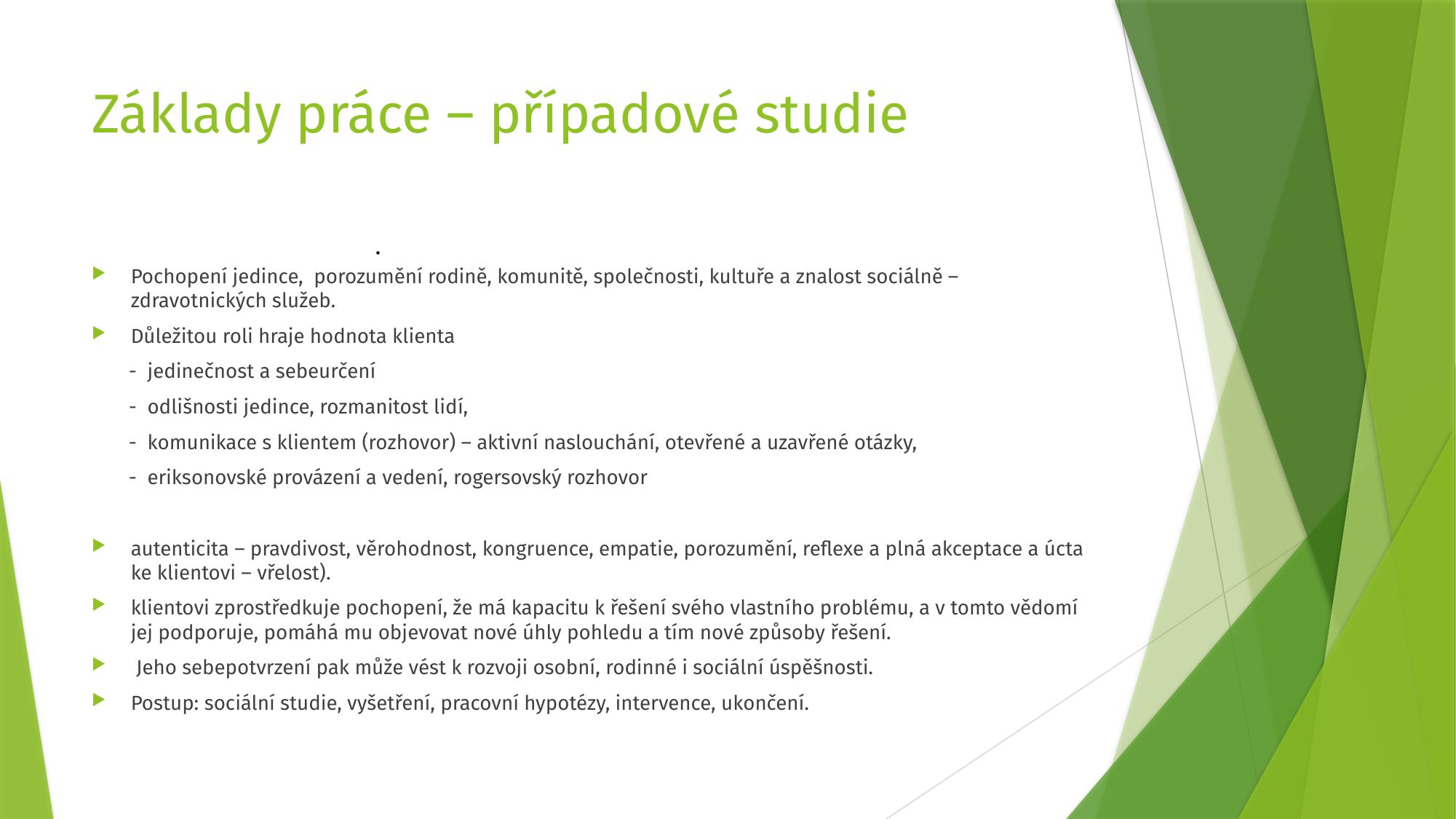

# Základy práce – případové studie
.
Pochopení jedince,  porozumění rodině, komunitě, společnosti, kultuře a znalost sociálně – zdravotnických služeb.
Důležitou roli hraje hodnota klienta
       -  jedinečnost a sebeurčení
       -  odlišnosti jedince, rozmanitost lidí,
       -  komunikace s klientem (rozhovor) – aktivní naslouchání, otevřené a uzavřené otázky,
       -  eriksonovské provázení a vedení, rogersovský rozhovor

autenticita – pravdivost, věrohodnost, kongruence, empatie, porozumění, reflexe a plná akceptace a úcta ke klientovi – vřelost).
klientovi zprostředkuje pochopení, že má kapacitu k řešení svého vlastního problému, a v tomto vědomí jej podporuje, pomáhá mu objevovat nové úhly pohledu a tím nové způsoby řešení.
 Jeho sebepotvrzení pak může vést k rozvoji osobní, rodinné i sociální úspěšnosti.
Postup: sociální studie, vyšetření, pracovní hypotézy, intervence, ukončení.